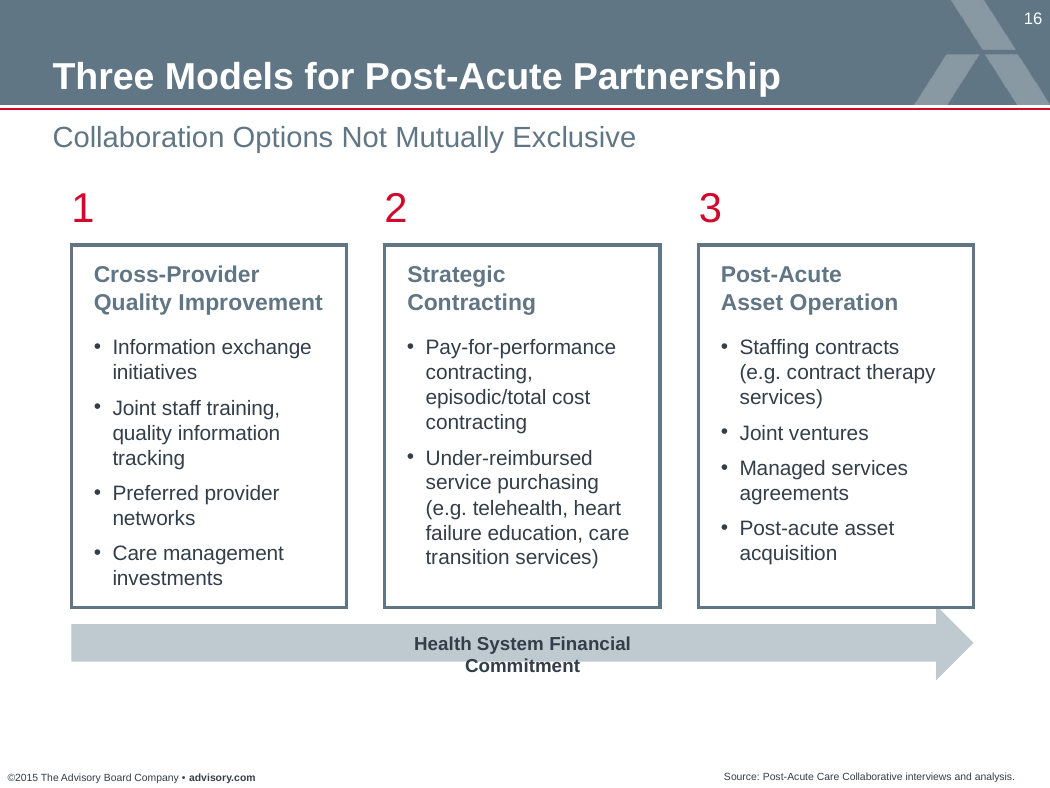

Three Models for Post-Acute Partnership
Collaboration Options Not Mutually Exclusive
1
2
3
Cross-Provider Quality Improvement
Strategic Contracting
Post-Acute
Asset Operation
Information exchange initiatives
Joint staff training, quality information tracking
Preferred provider networks
Care management investments
Pay-for-performance contracting, episodic/total cost contracting
Under-reimbursed service purchasing (e.g. telehealth, heart failure education, care transition services)
Staffing contracts
(e.g. contract therapy services)
Joint ventures
Managed services agreements
Post-acute asset acquisition

Health System Financial Commitment

Source: Post-Acute Care Collaborative interviews and analysis.